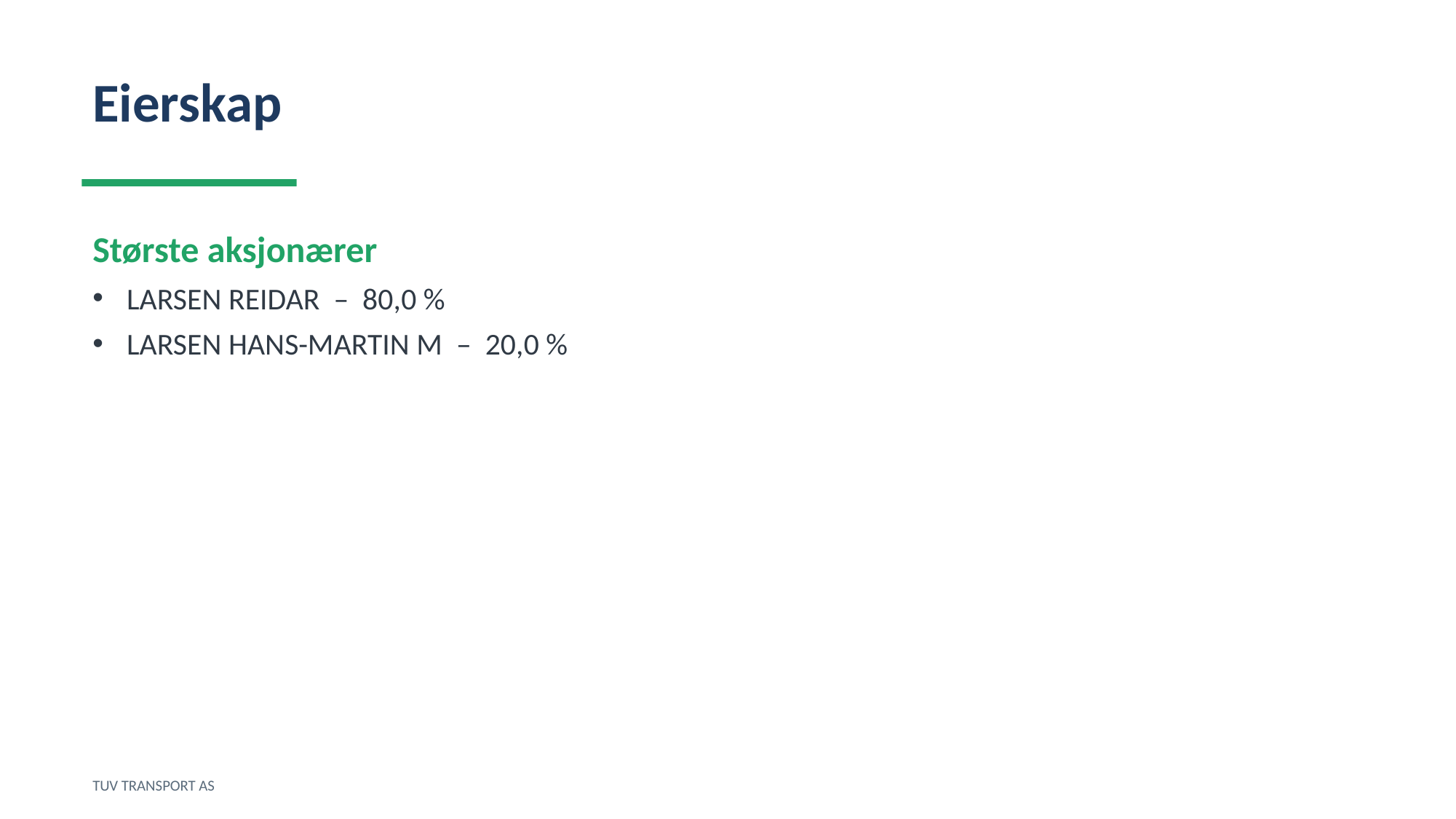

Eierskap

Største aksjonærer
LARSEN REIDAR  –  80,0 %
LARSEN HANS-MARTIN M  –  20,0 %
TUV TRANSPORT AS